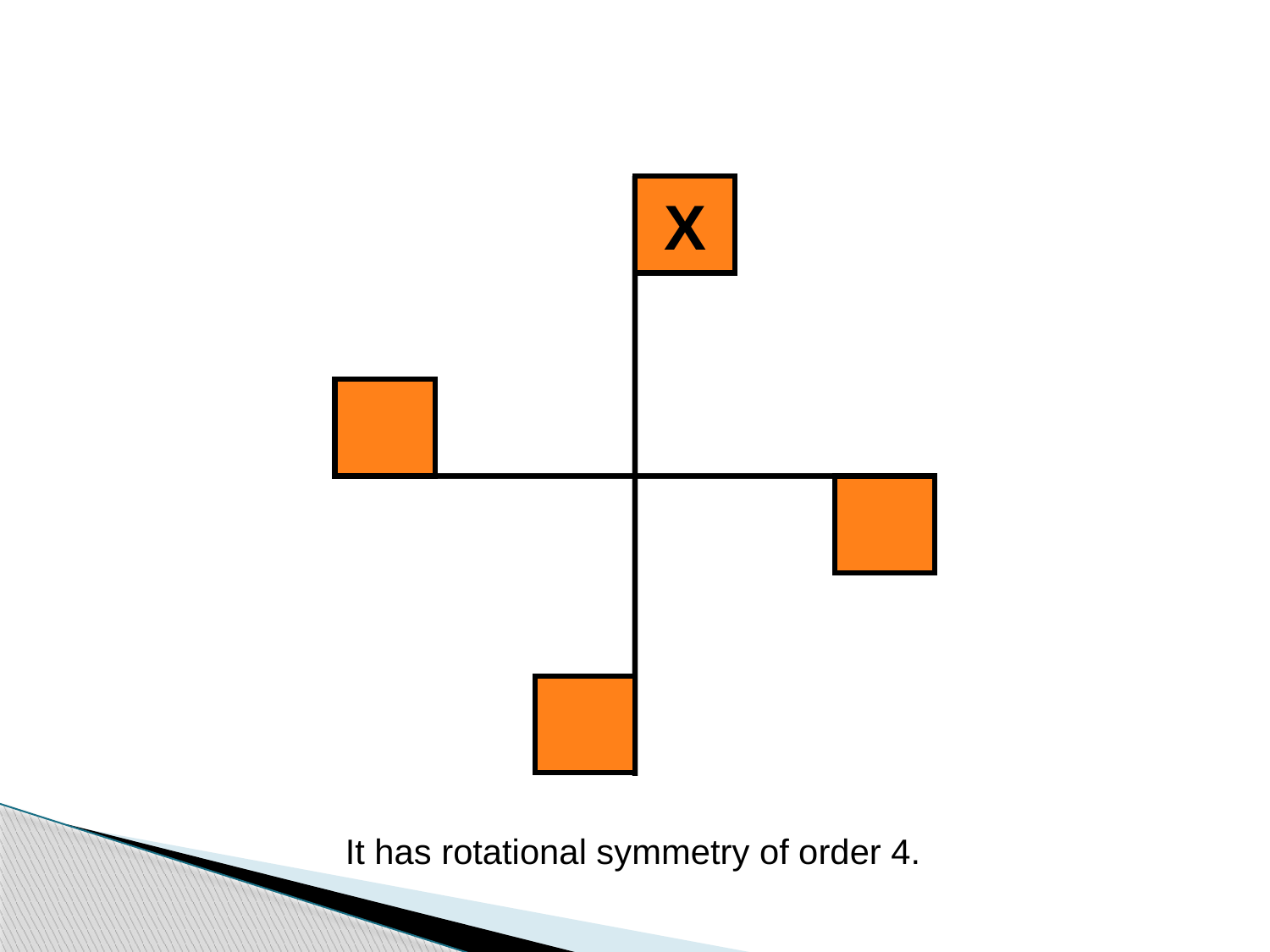

X

It has rotational symmetry of order 4.